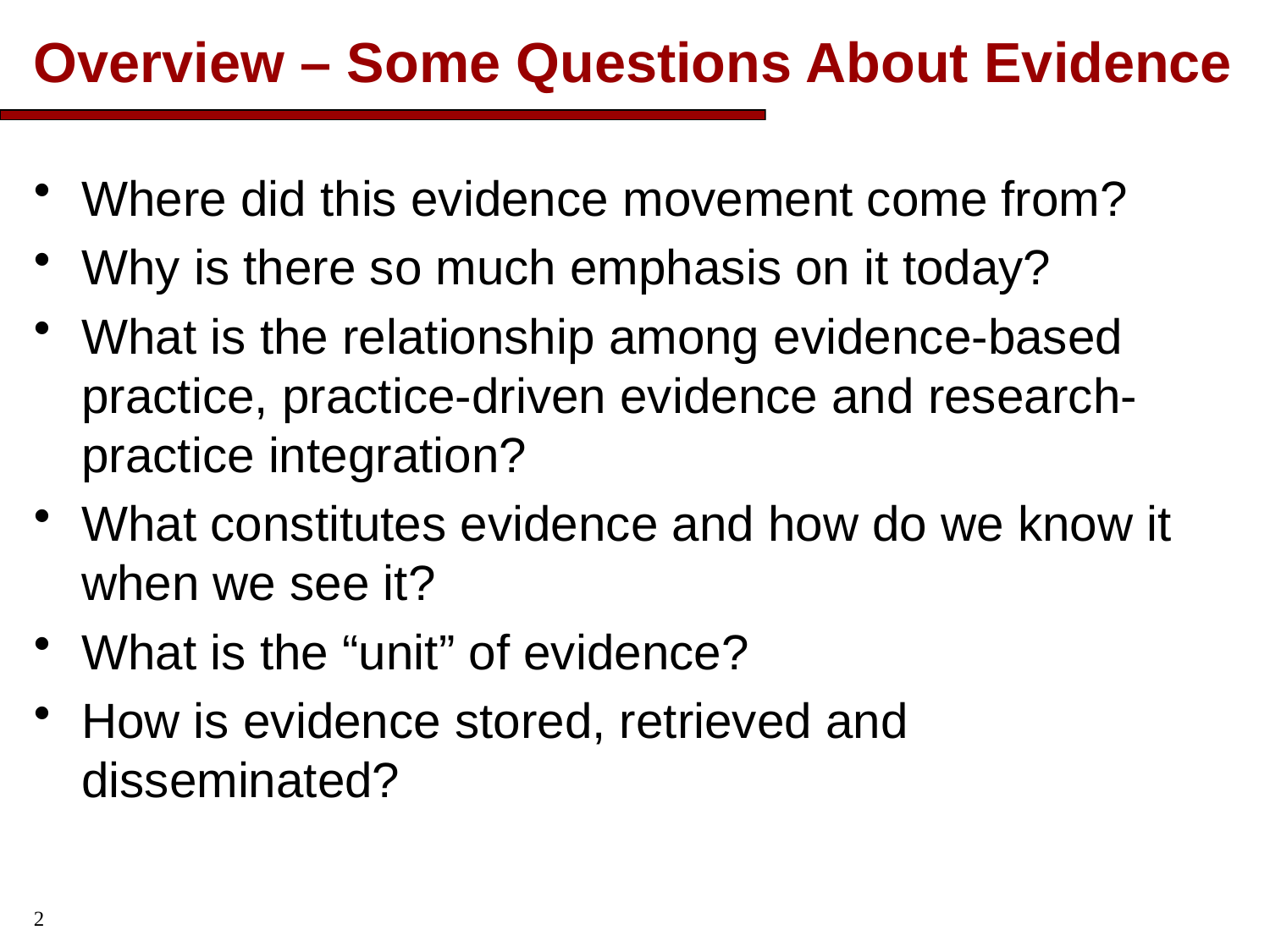

# Overview – Some Questions About Evidence
Where did this evidence movement come from?
Why is there so much emphasis on it today?
What is the relationship among evidence-based practice, practice-driven evidence and research-practice integration?
What constitutes evidence and how do we know it when we see it?
What is the “unit” of evidence?
How is evidence stored, retrieved and disseminated?
2